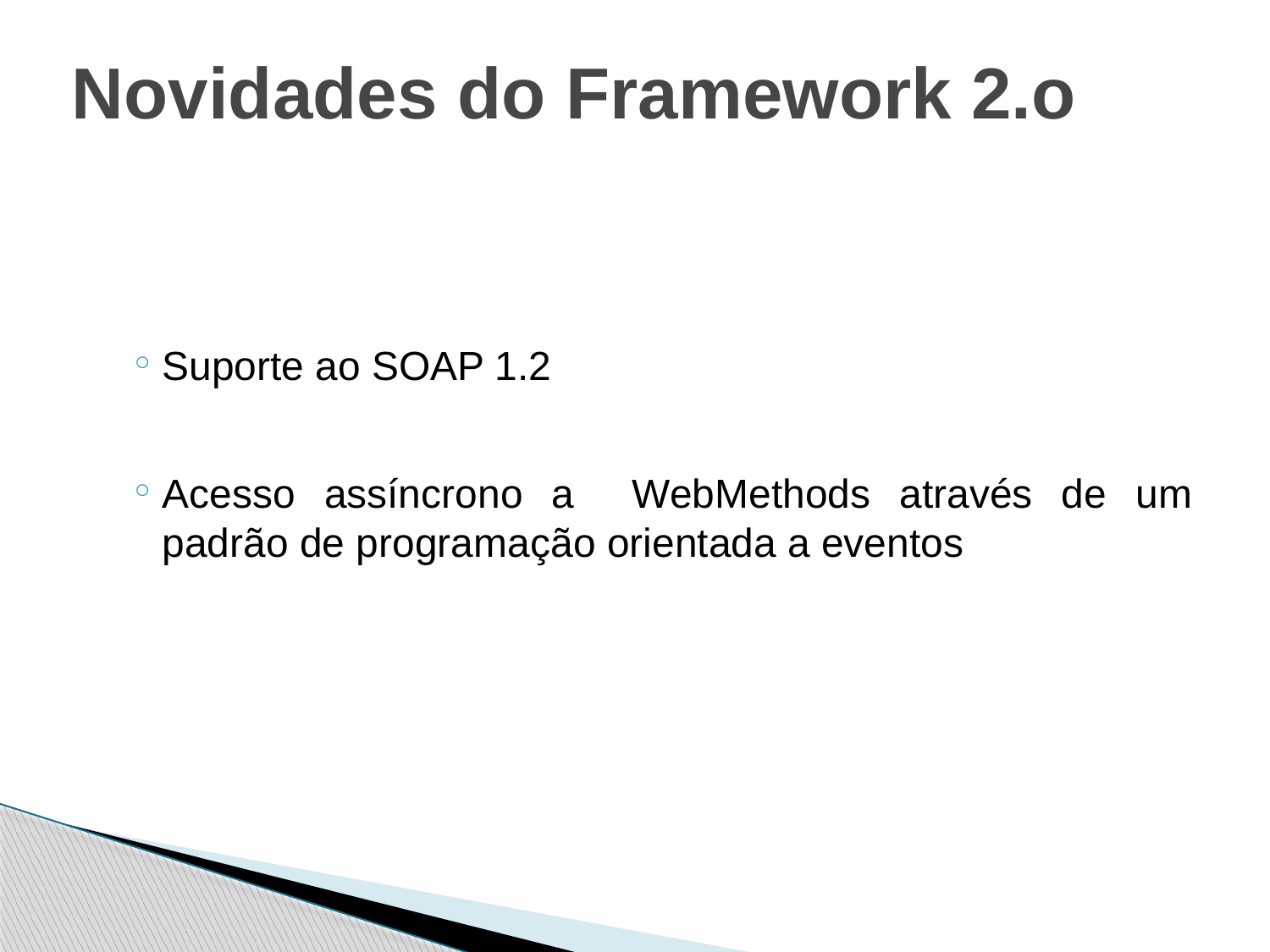

# Novidades do Framework 2.o

Suporte ao SOAP 1.2

Acesso assíncrono a  WebMethods através de um padrão de programação orientada a eventos